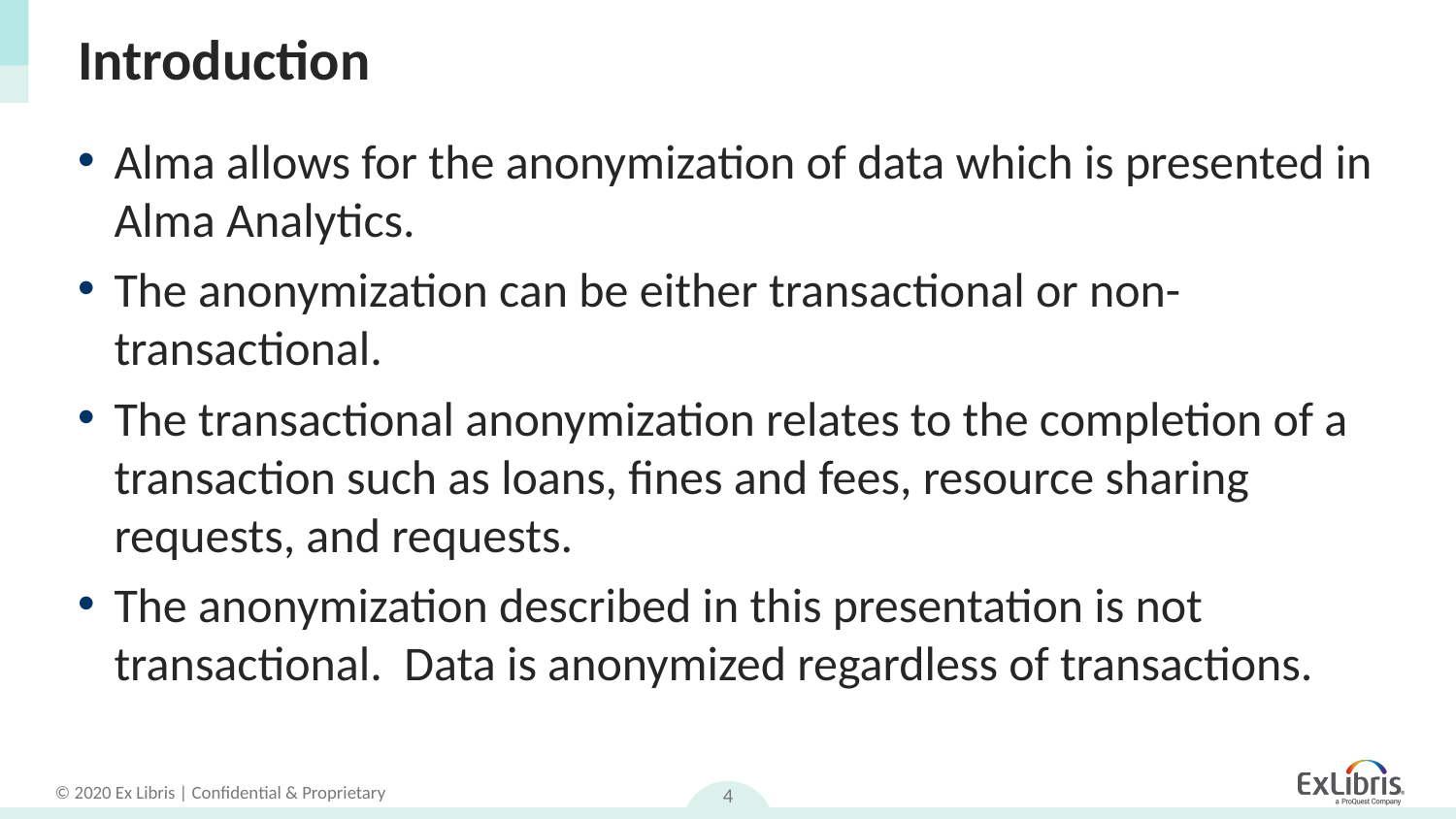

# Introduction
Alma allows for the anonymization of data which is presented in Alma Analytics.
The anonymization can be either transactional or non-transactional.
The transactional anonymization relates to the completion of a transaction such as loans, fines and fees, resource sharing requests, and requests.
The anonymization described in this presentation is not transactional.  Data is anonymized regardless of transactions.
4